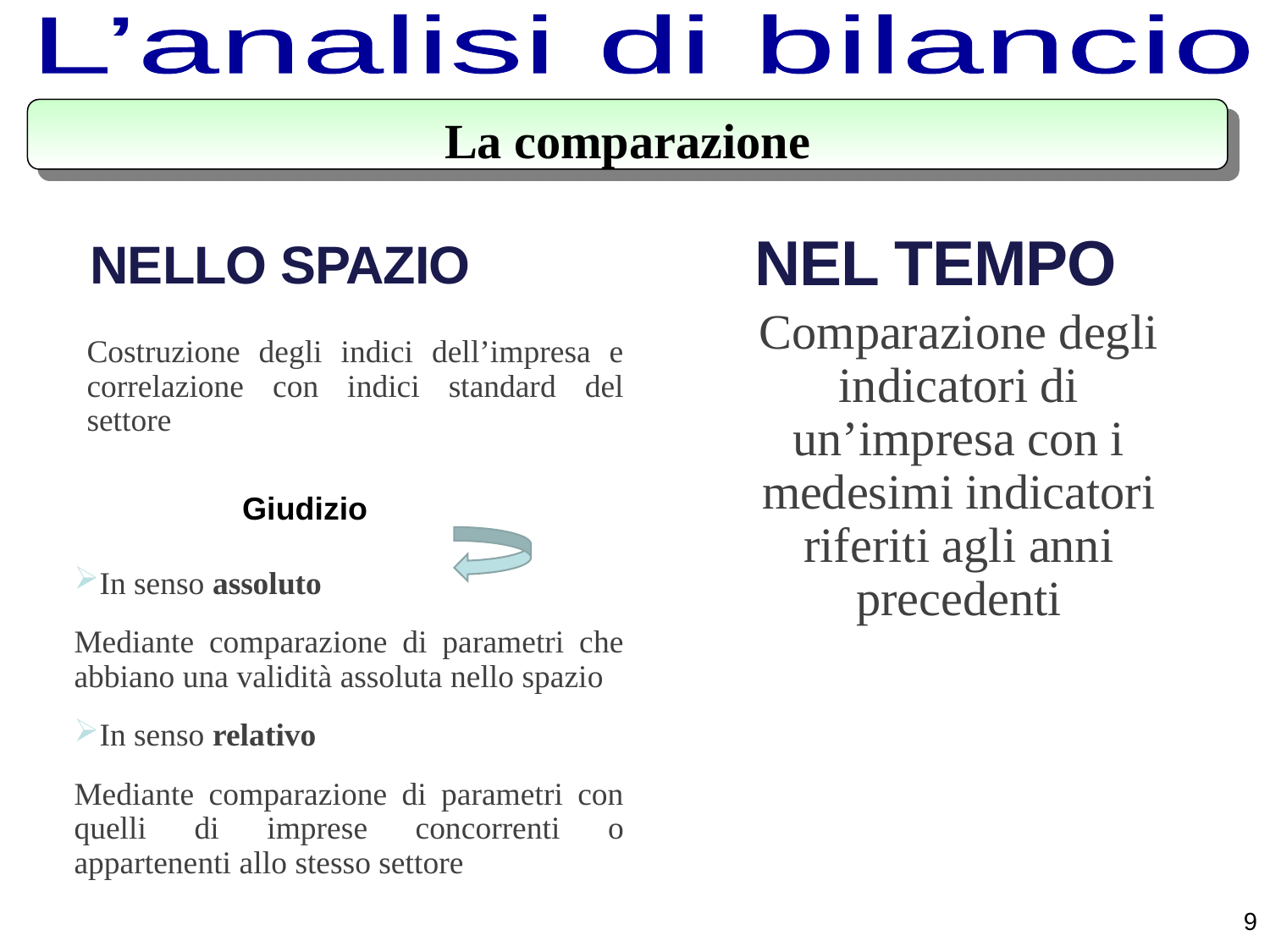

L’analisi di bilancio
La comparazione
NELLO SPAZIO
NEL TEMPO
Comparazione degli indicatori di un’impresa con i medesimi indicatori riferiti agli anni precedenti

Costruzione degli indici dell’impresa e correlazione con indici standard del settore

In senso assoluto
Mediante comparazione di parametri che abbiano una validità assoluta nello spazio
In senso relativo
Mediante comparazione di parametri con quelli di imprese concorrenti o appartenenti allo stesso settore
Giudizio

9